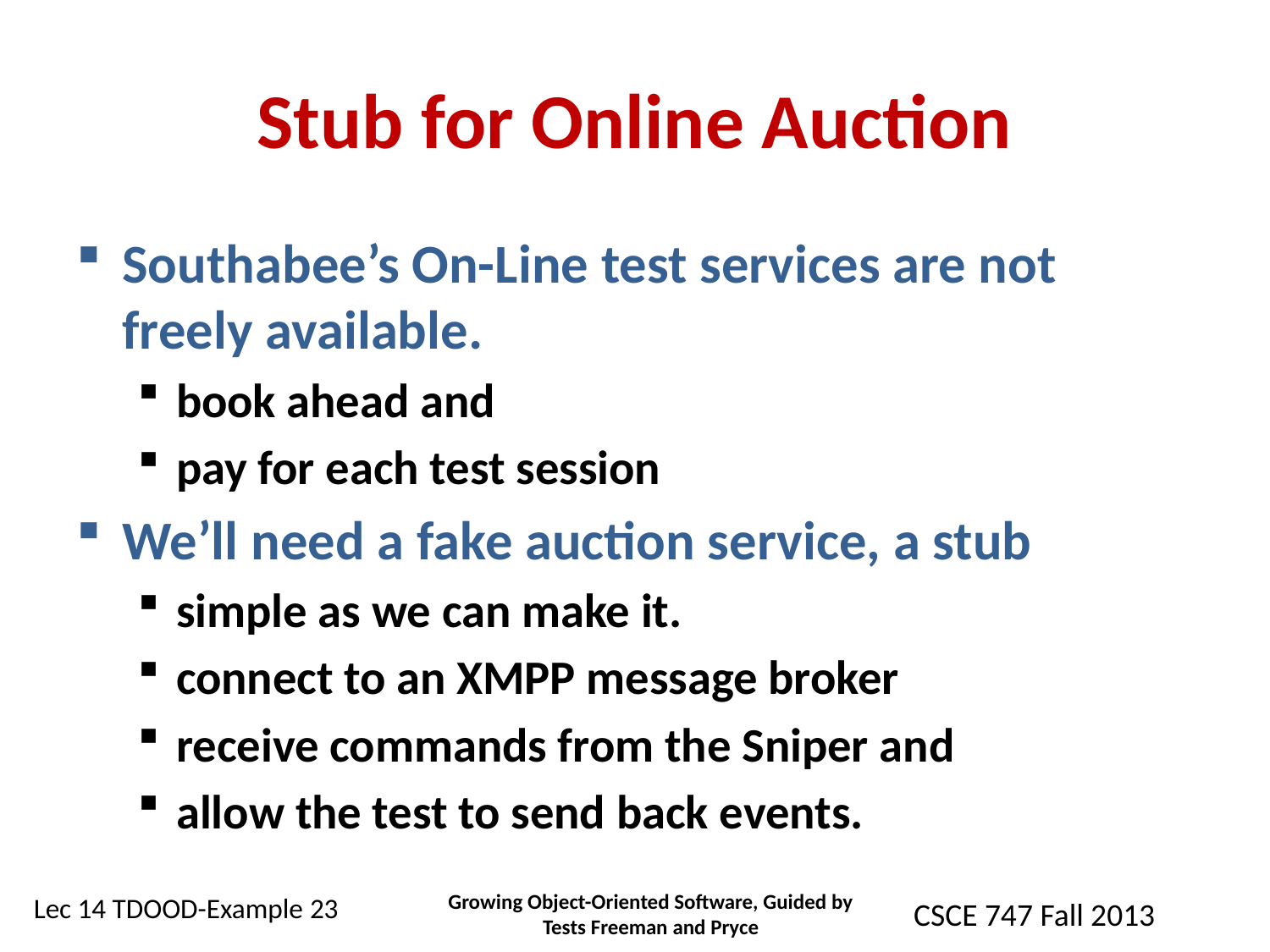

# Stub for Online Auction
Southabee’s On-Line test services are not freely available.
book ahead and
pay for each test session
We’ll need a fake auction service, a stub
simple as we can make it.
connect to an XMPP message broker
receive commands from the Sniper and
allow the test to send back events.
Growing Object-Oriented Software, Guided by Tests Freeman and Pryce